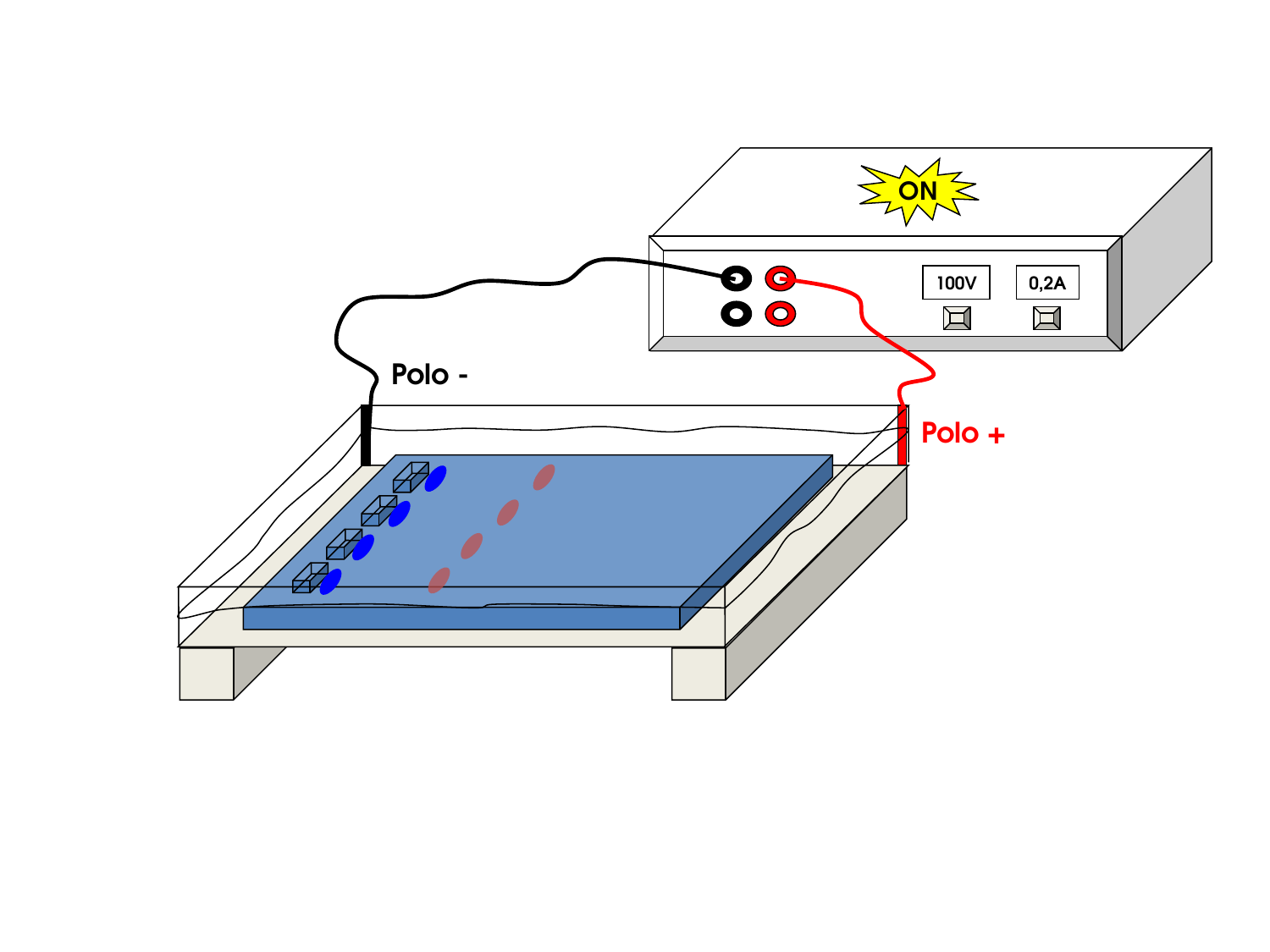

ON

100V
0,2A

Polo -

Polo +